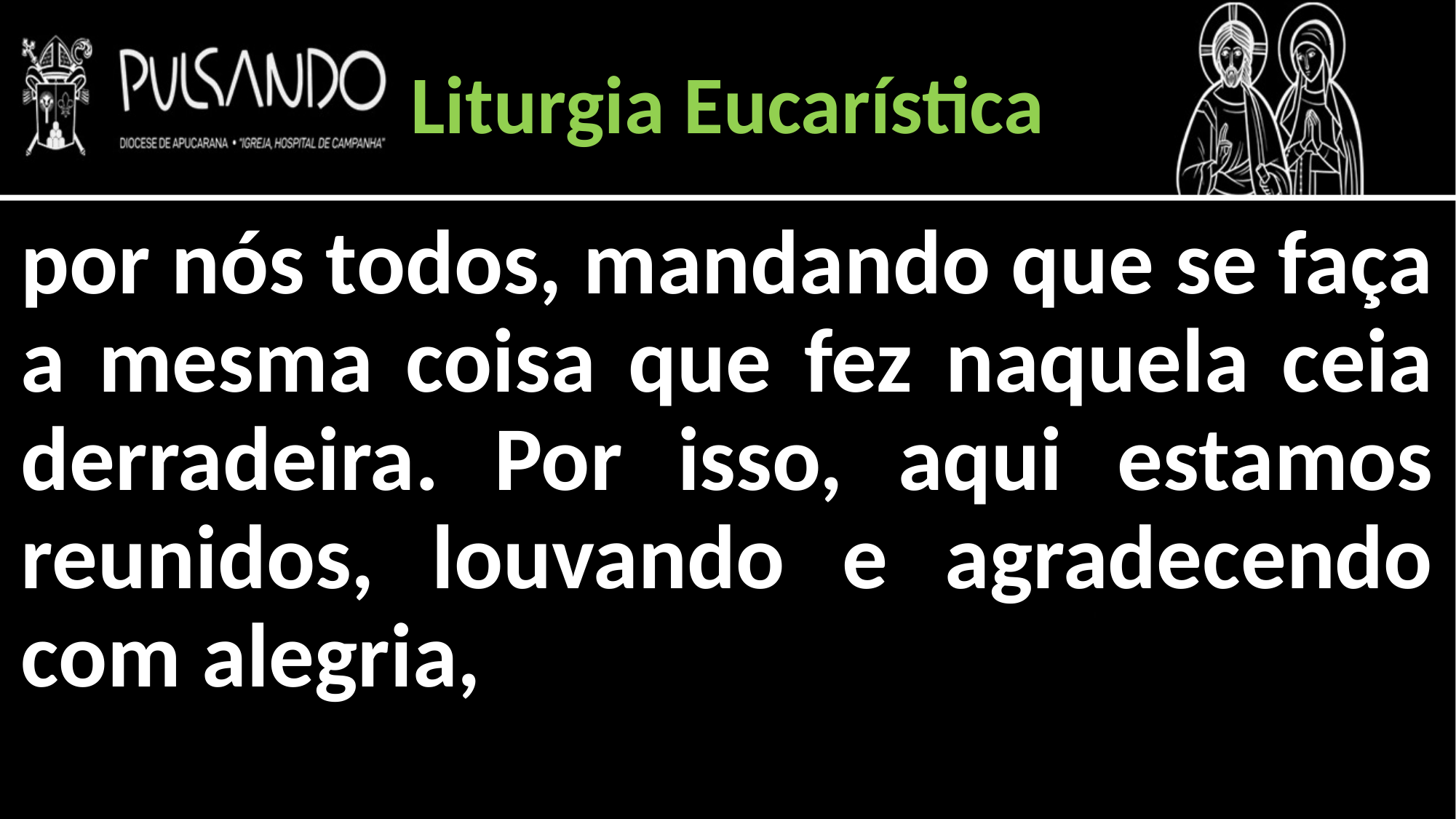

Liturgia Eucarística
por nós todos, mandando que se faça a mesma coisa que fez naquela ceia derradeira. Por isso, aqui estamos reunidos, louvando e agradecendo com alegria,